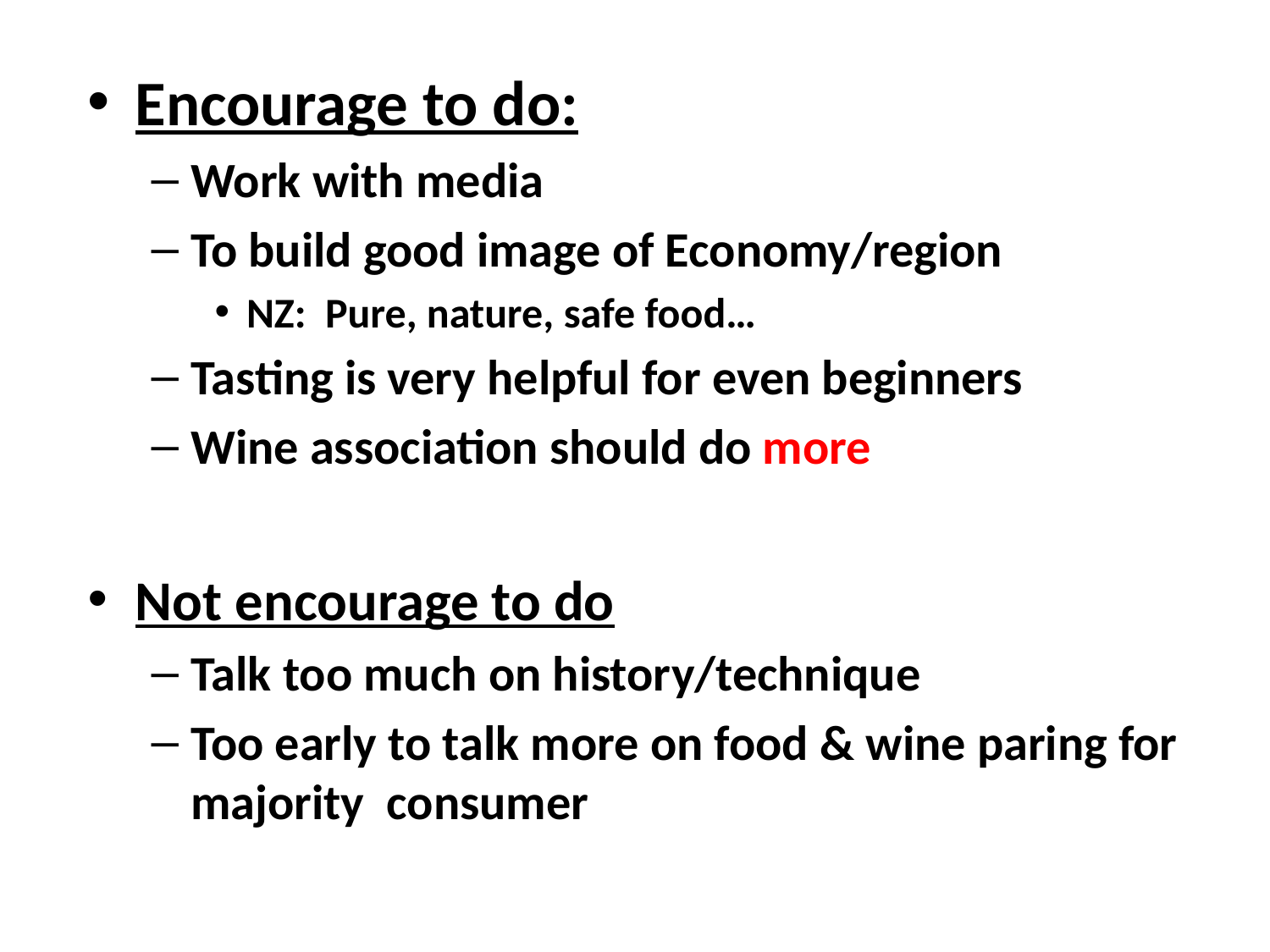

Encourage to do:
Work with media
To build good image of Economy/region
NZ:  Pure, nature, safe food…
Tasting is very helpful for even beginners
Wine association should do more

Not encourage to do
Talk too much on history/technique
Too early to talk more on food & wine paring for majority  consumer